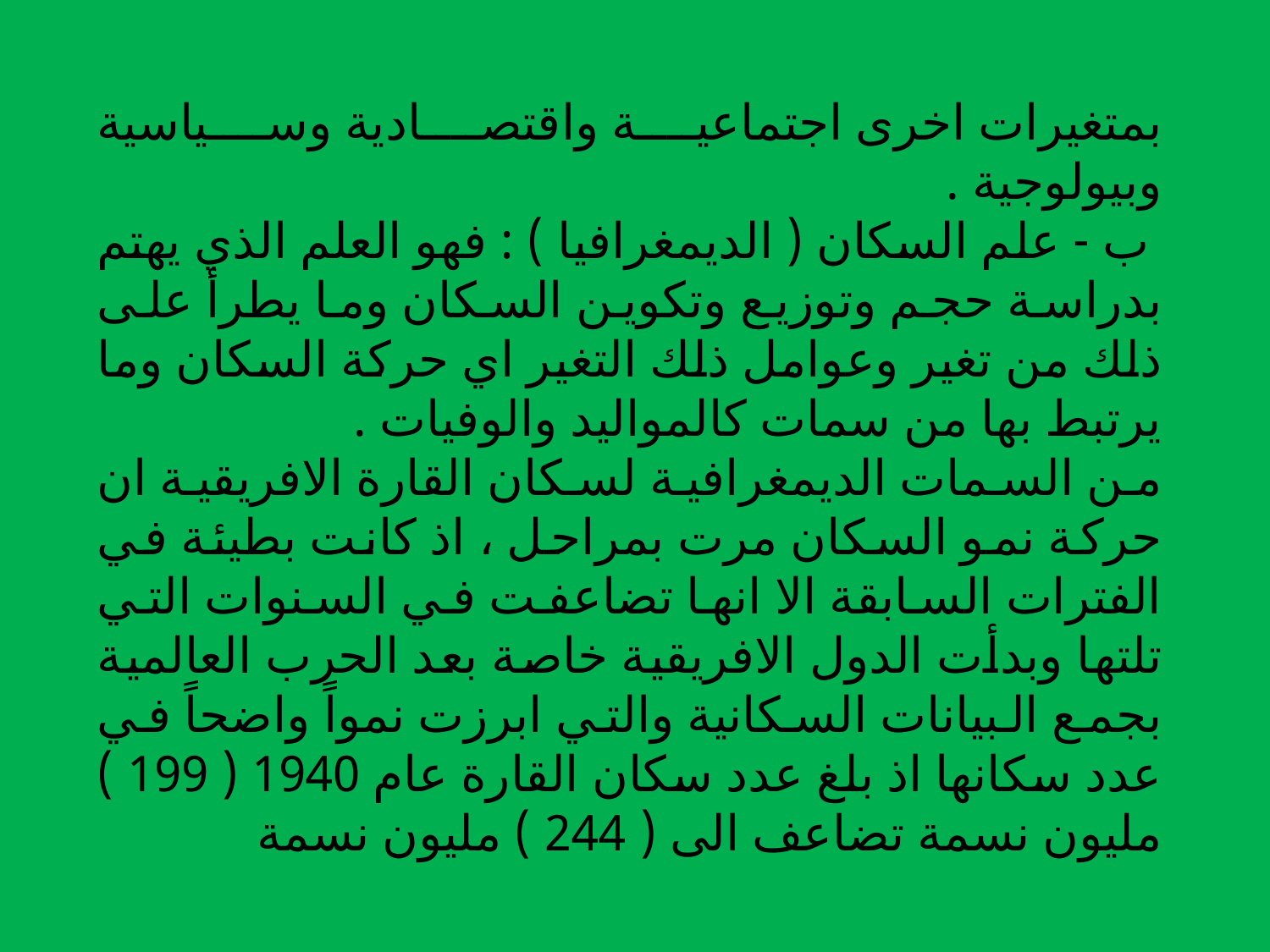

بمتغيرات اخرى اجتماعية واقتصادية وسياسية وبيولوجية .
 ب - علم السكان ( الديمغرافيا ) : فهو العلم الذي يهتم بدراسة حجم وتوزيع وتكوين السكان وما يطرأ على ذلك من تغير وعوامل ذلك التغير اي حركة السكان وما يرتبط بها من سمات كالمواليد والوفيات .
من السمات الديمغرافية لسكان القارة الافريقية ان حركة نمو السكان مرت بمراحل ، اذ كانت بطيئة في الفترات السابقة الا انها تضاعفت في السنوات التي تلتها وبدأت الدول الافريقية خاصة بعد الحرب العالمية بجمع البيانات السكانية والتي ابرزت نمواً واضحاً في عدد سكانها اذ بلغ عدد سكان القارة عام 1940 ( 199 ) مليون نسمة تضاعف الى ( 244 ) مليون نسمة